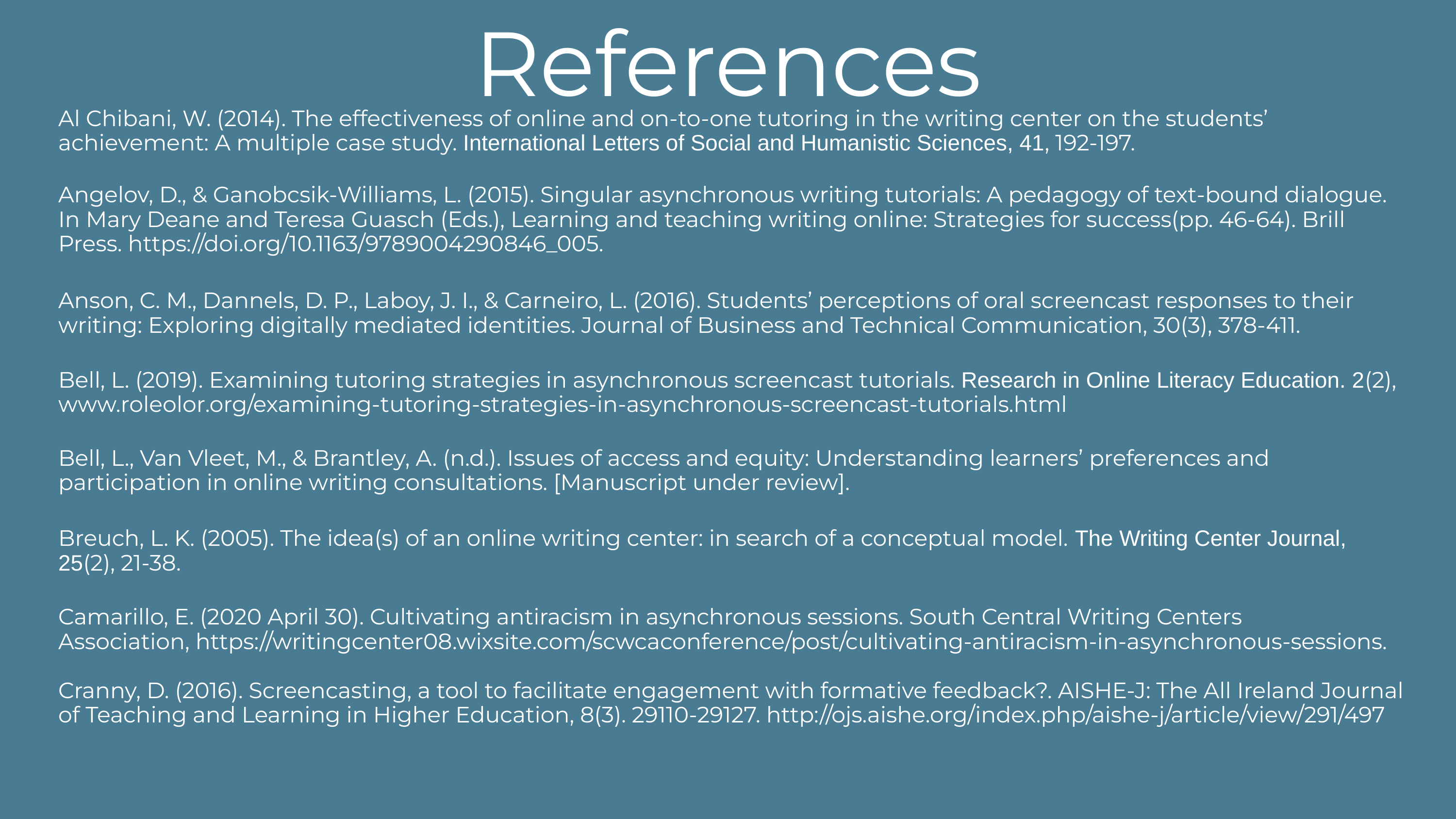

References
Al Chibani, W. (2014). The effectiveness of online and on-to-one tutoring in the writing center on the students’ achievement: A multiple case study. International Letters of Social and Humanistic Sciences, 41, 192-197.
Angelov, D., & Ganobcsik-Williams, L. (2015). Singular asynchronous writing tutorials: A pedagogy of text-bound dialogue. In Mary Deane and Teresa Guasch (Eds.), Learning and teaching writing online: Strategies for success(pp. 46-64). Brill Press. https://doi.org/10.1163/9789004290846_005.
Anson, C. M., Dannels, D. P., Laboy, J. I., & Carneiro, L. (2016). Students’ perceptions of oral screencast responses to their writing: Exploring digitally mediated identities. Journal of Business and Technical Communication, 30(3), 378-411.
Bell, L. (2019). Examining tutoring strategies in asynchronous screencast tutorials. Research in Online Literacy Education. 2(2), www.roleolor.org/examining-tutoring-strategies-in-asynchronous-screencast-tutorials.html
Bell, L., Van Vleet, M., & Brantley, A. (n.d.). Issues of access and equity: Understanding learners’ preferences and participation in online writing consultations. [Manuscript under review].
Breuch, L. K. (2005). The idea(s) of an online writing center: in search of a conceptual model. The Writing Center Journal, 25(2), 21-38.
Camarillo, E. (2020 April 30). Cultivating antiracism in asynchronous sessions. South Central Writing Centers Association, https://writingcenter08.wixsite.com/scwcaconference/post/cultivating-antiracism-in-asynchronous-sessions.

Cranny, D. (2016). Screencasting, a tool to facilitate engagement with formative feedback?. AISHE-J: The All Ireland Journal of Teaching and Learning in Higher Education, 8(3). 29110-29127. http://ojs.aishe.org/index.php/aishe-j/article/view/291/497